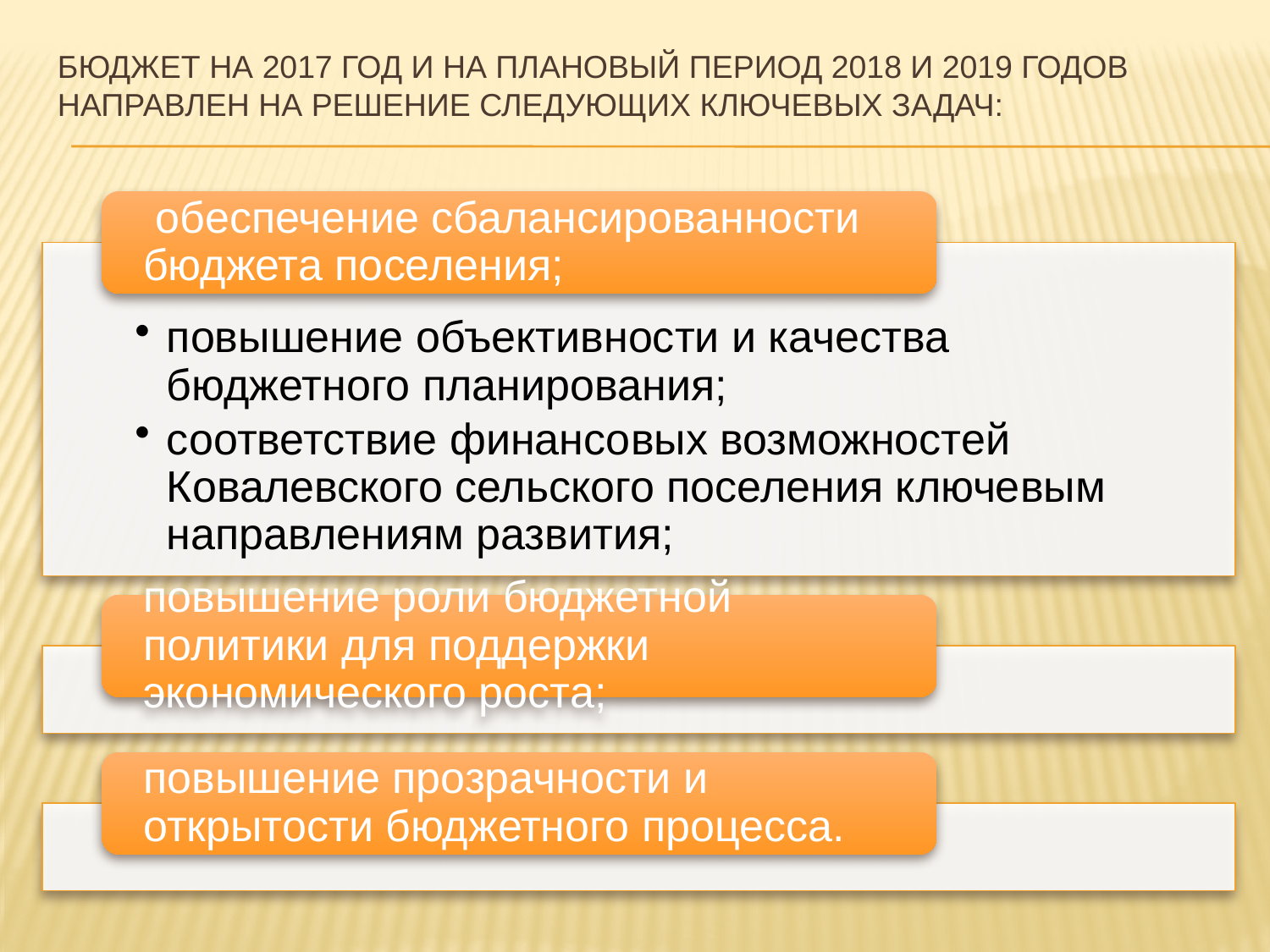

# Бюджет на 2017 год и на плановый период 2018 и 2019 годов направлен на решение следующих ключевых задач:
повышение объективности и качества бюджетного планирования;
соответствие финансовых возможностей Ковалевского сельского поселения ключевым направлениям развития;
 обеспечение сбалансированности бюджета поселения;
повышение роли бюджетной политики для поддержки экономического роста;
повышение прозрачности и открытости бюджетного процесса.